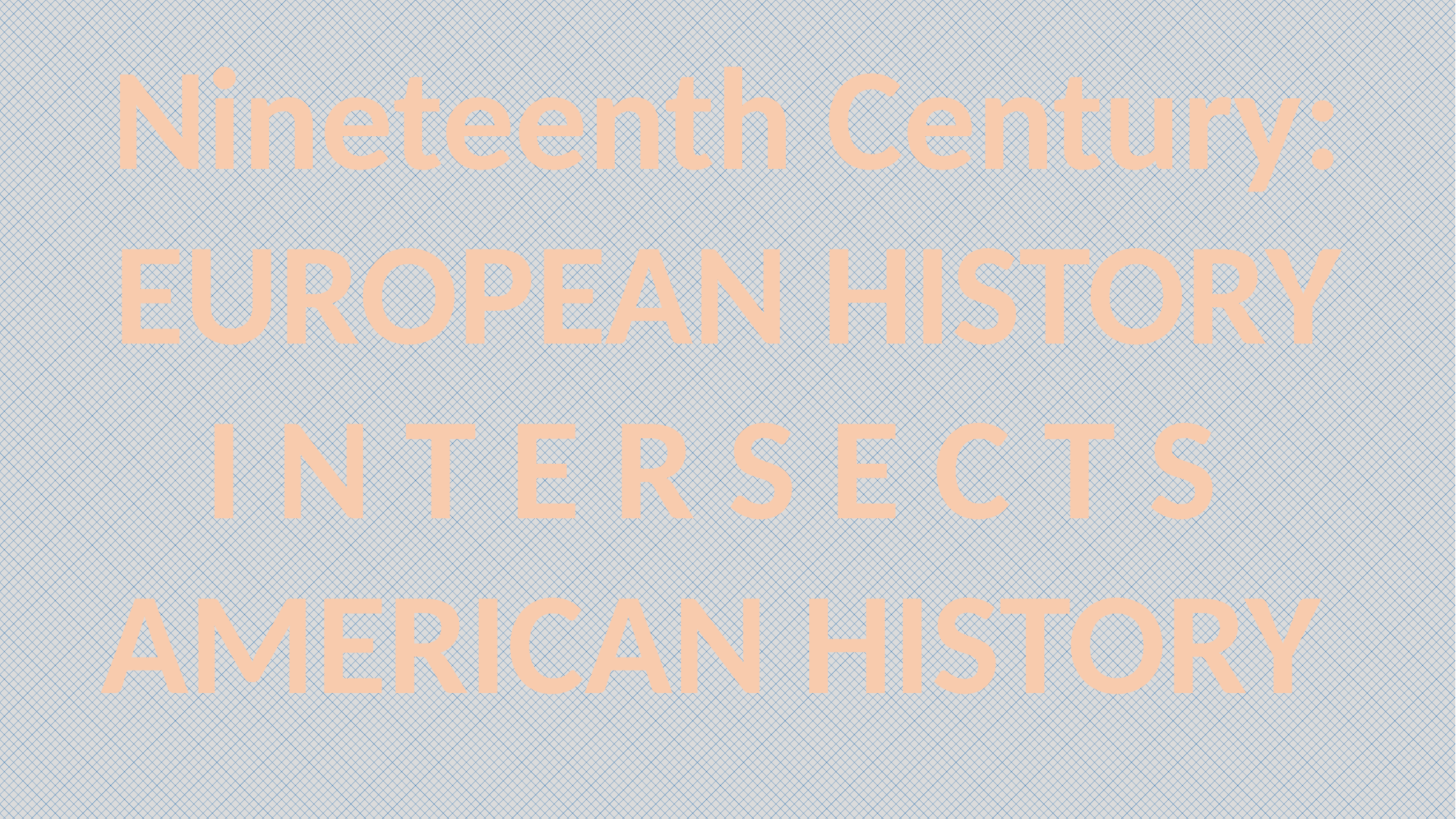

Nineteenth Century:
EUROPEAN HISTORY
I N T E R S E C T S
AMERICAN HISTORY